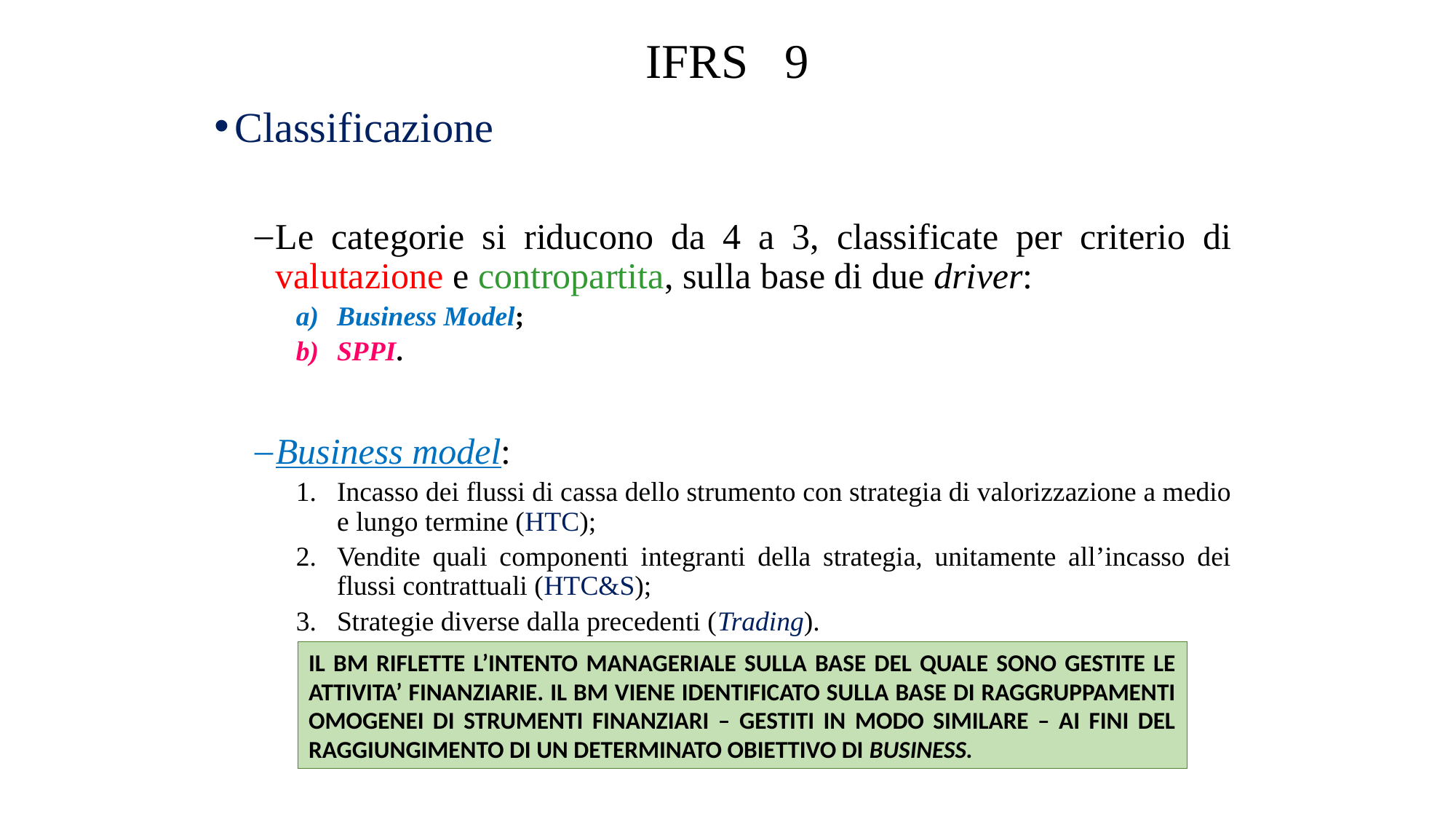

# IFRS   9
Classificazione

Le categorie si riducono da 4 a 3, classificate per criterio di valutazione e contropartita, sulla base di due driver:
Business Model;
SPPI.

Business model:
Incasso dei flussi di cassa dello strumento con strategia di valorizzazione a medio e lungo termine (HTC);
Vendite quali componenti integranti della strategia, unitamente all’incasso dei flussi contrattuali (HTC&S);
Strategie diverse dalla precedenti (Trading).
IL BM RIFLETTE L’INTENTO MANAGERIALE SULLA BASE DEL QUALE SONO GESTITE LE ATTIVITA’ FINANZIARIE. IL BM VIENE IDENTIFICATO SULLA BASE DI RAGGRUPPAMENTI OMOGENEI DI STRUMENTI FINANZIARI – GESTITI IN MODO SIMILARE – AI FINI DEL RAGGIUNGIMENTO DI UN DETERMINATO OBIETTIVO DI BUSINESS.